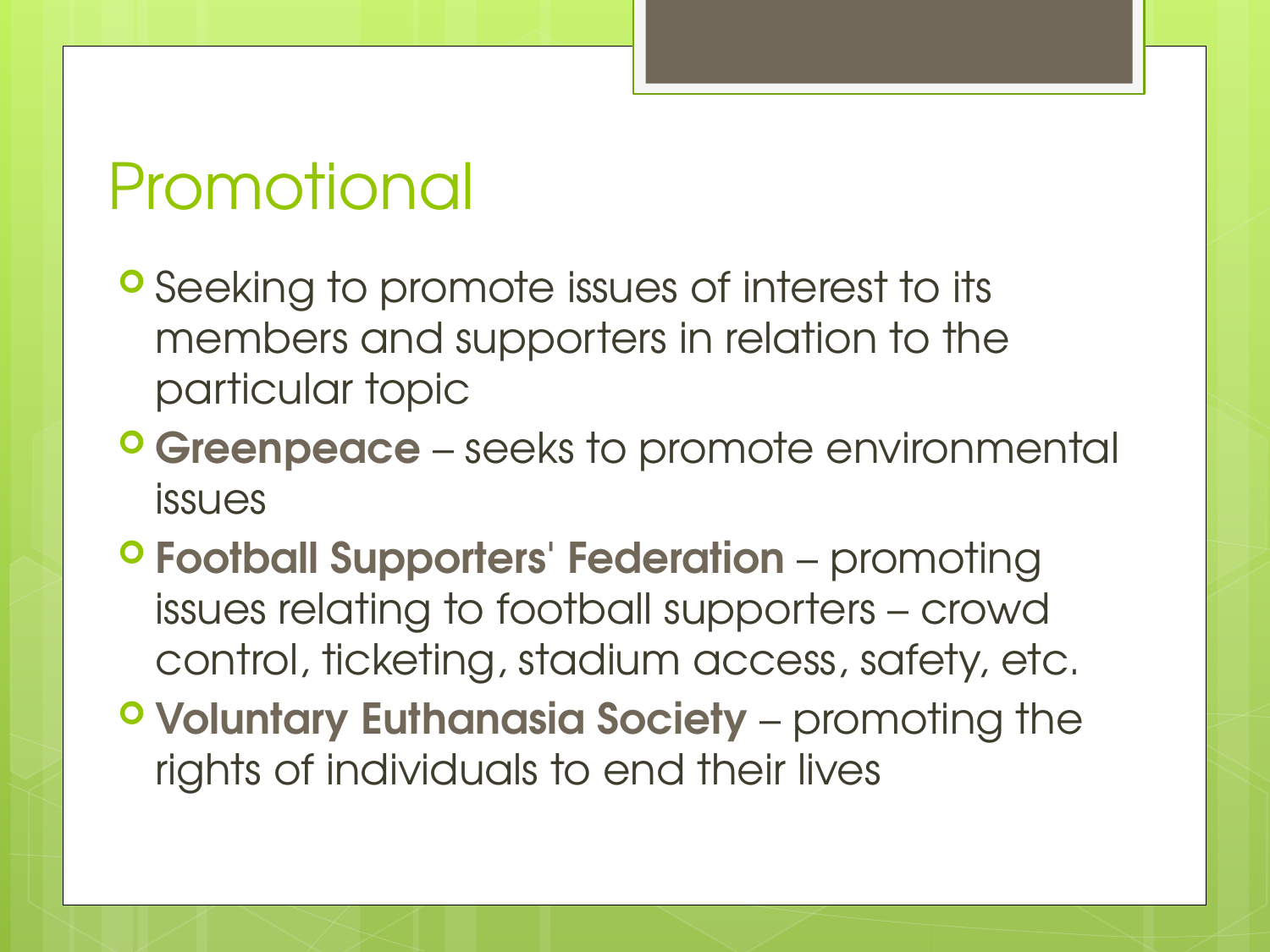

# Promotional
Seeking to promote issues of interest to its members and supporters in relation to the particular topic
Greenpeace – seeks to promote environmental issues
Football Supporters' Federation – promoting issues relating to football supporters – crowd control, ticketing, stadium access, safety, etc.
Voluntary Euthanasia Society – promoting the rights of individuals to end their lives